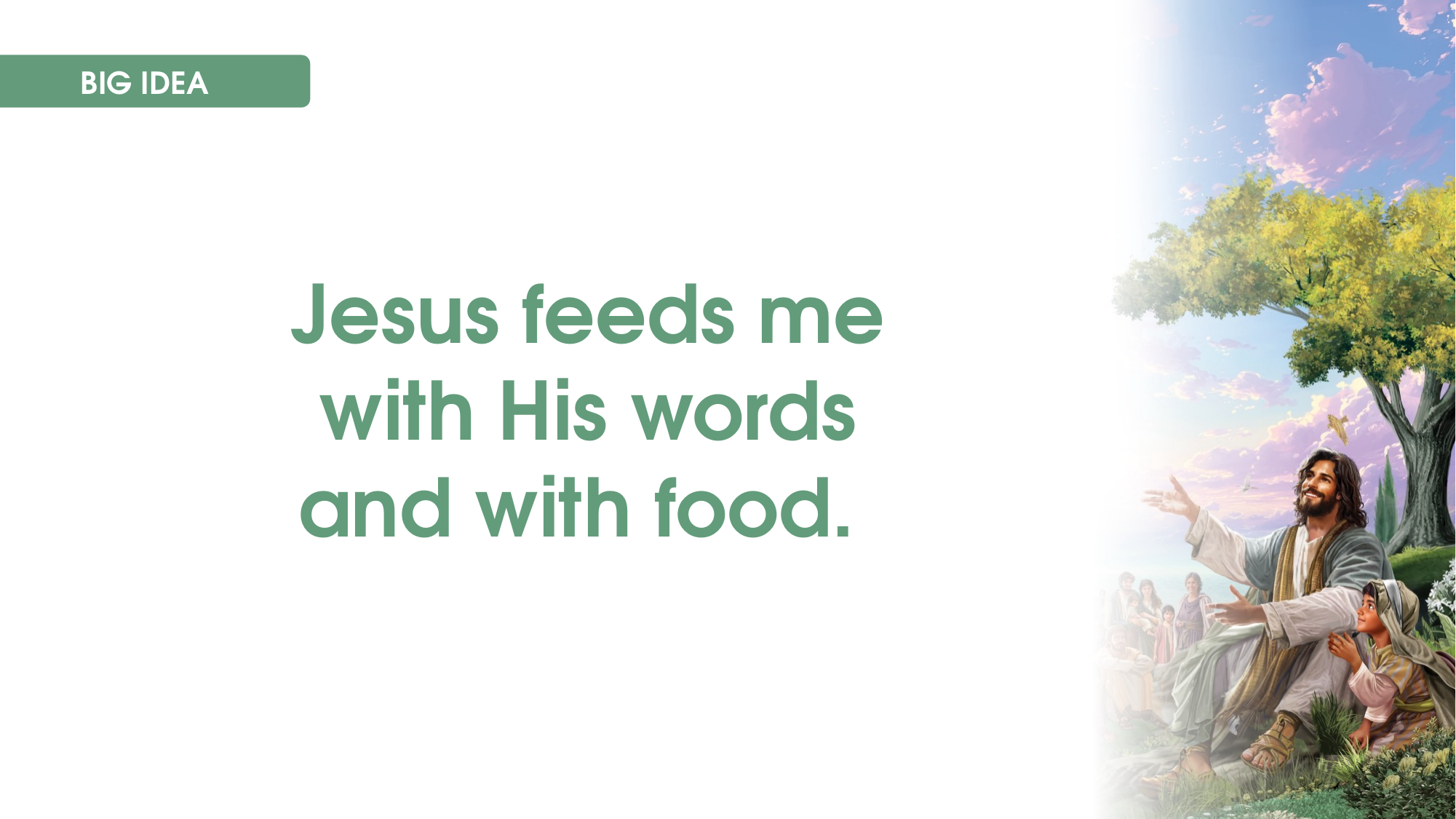

BIG IDEA

Jesus feeds me with His words and with food.